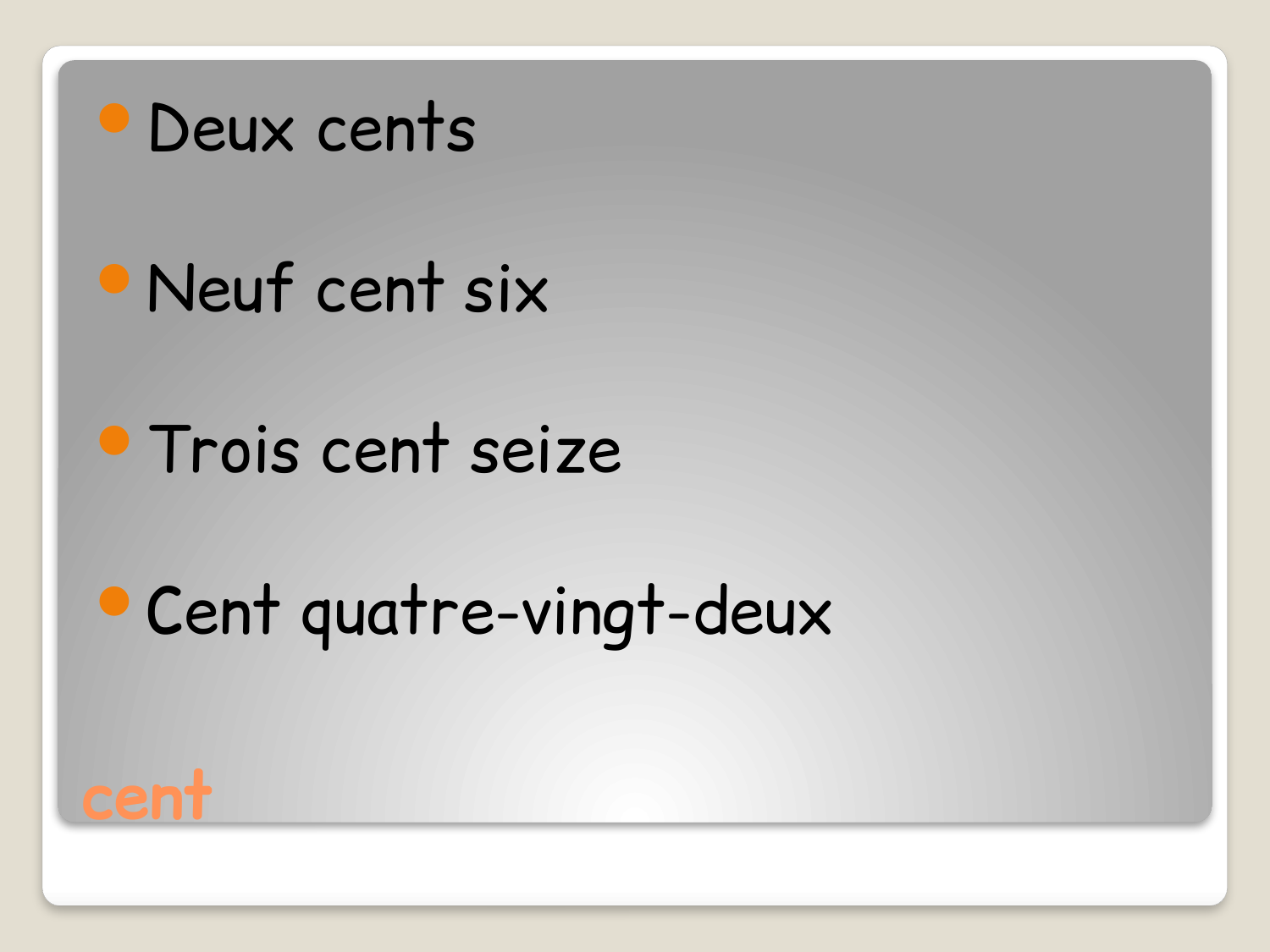

Deux cents

Neuf cent six

Trois cent seize

Cent quatre-vingt-deux

# cent